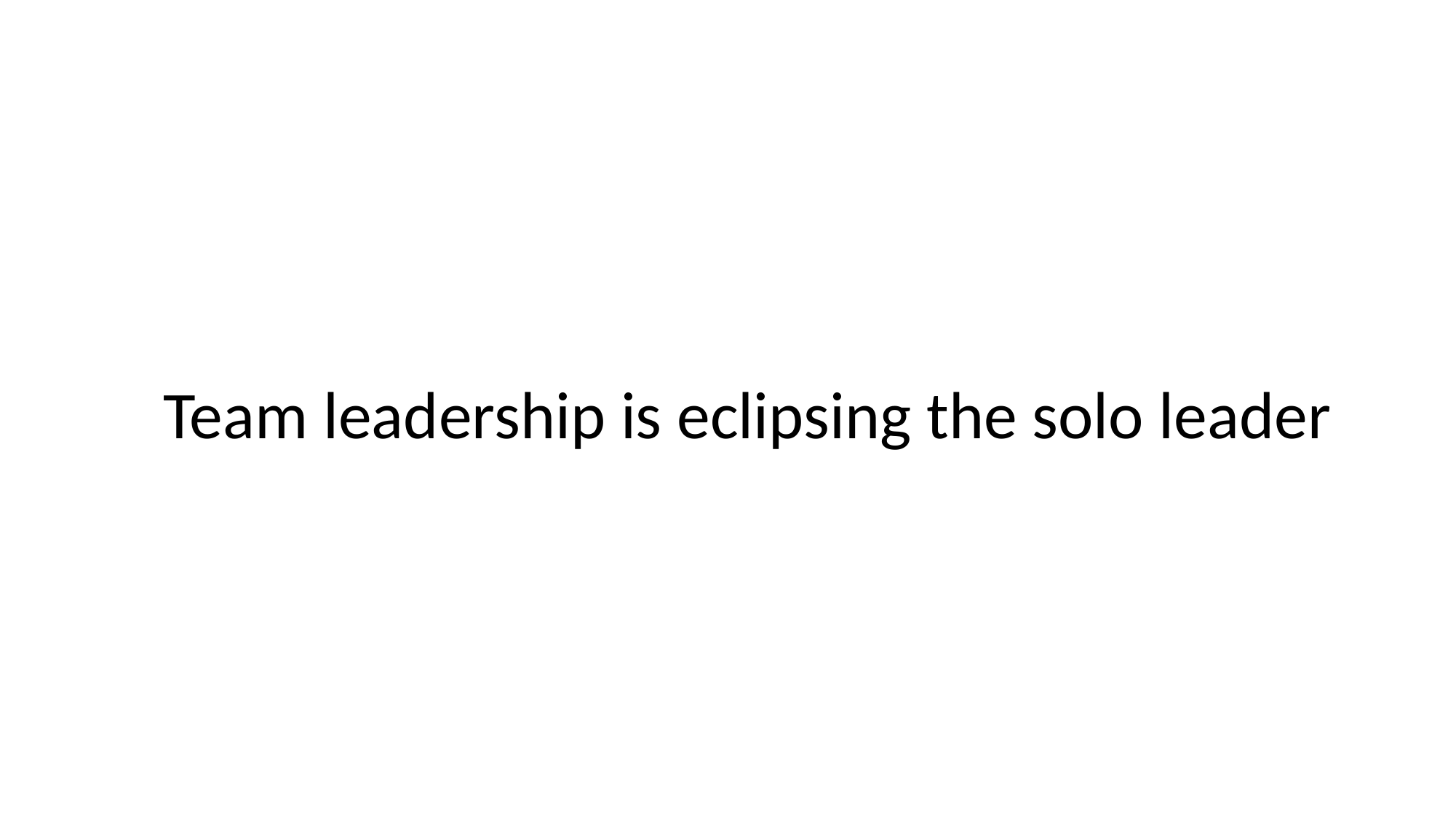

# Team leadership is eclipsing the solo leader